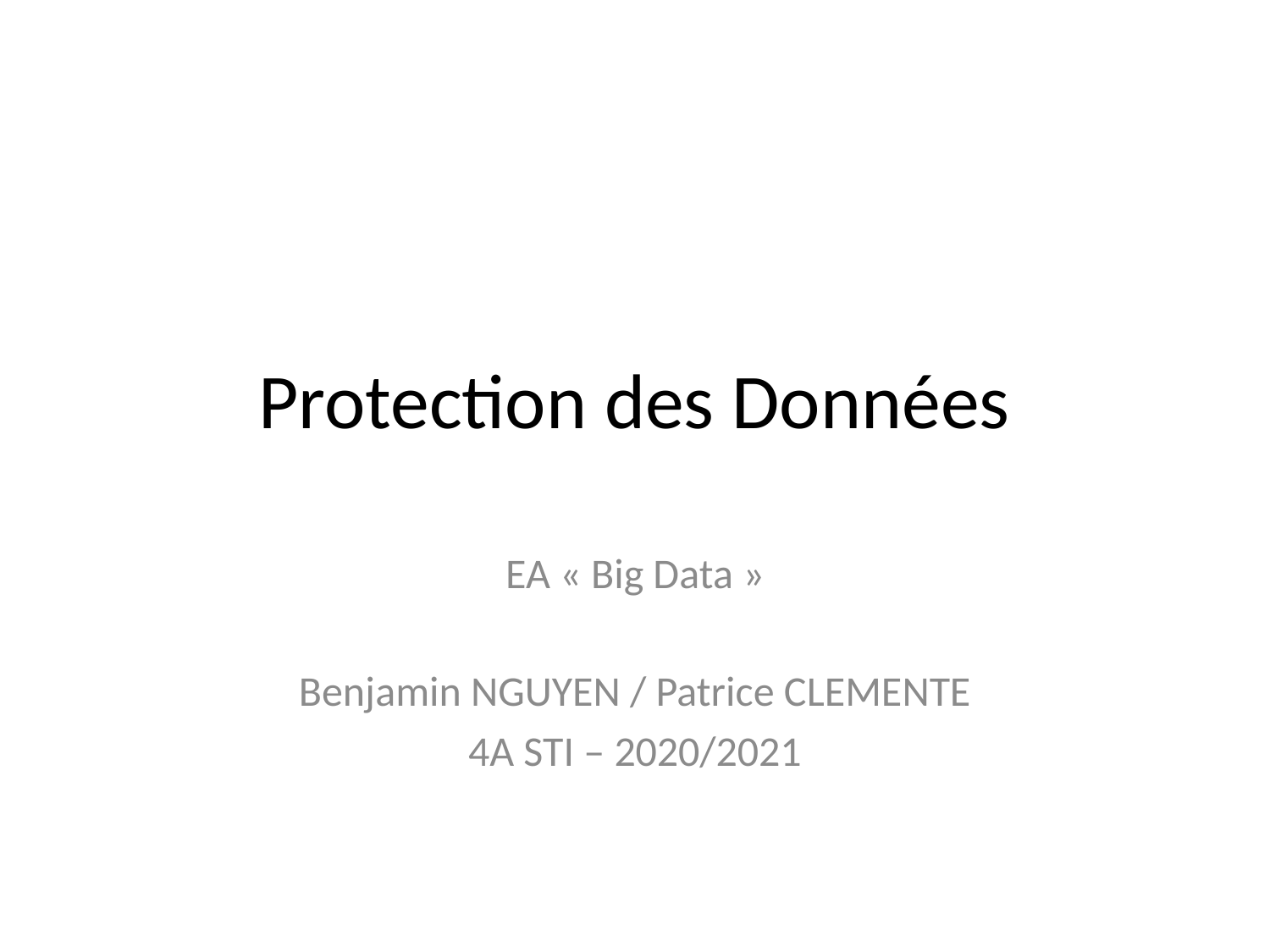

# Protection des Données
EA « Big Data »

Benjamin NGUYEN / Patrice CLEMENTE
4A STI – 2020/2021